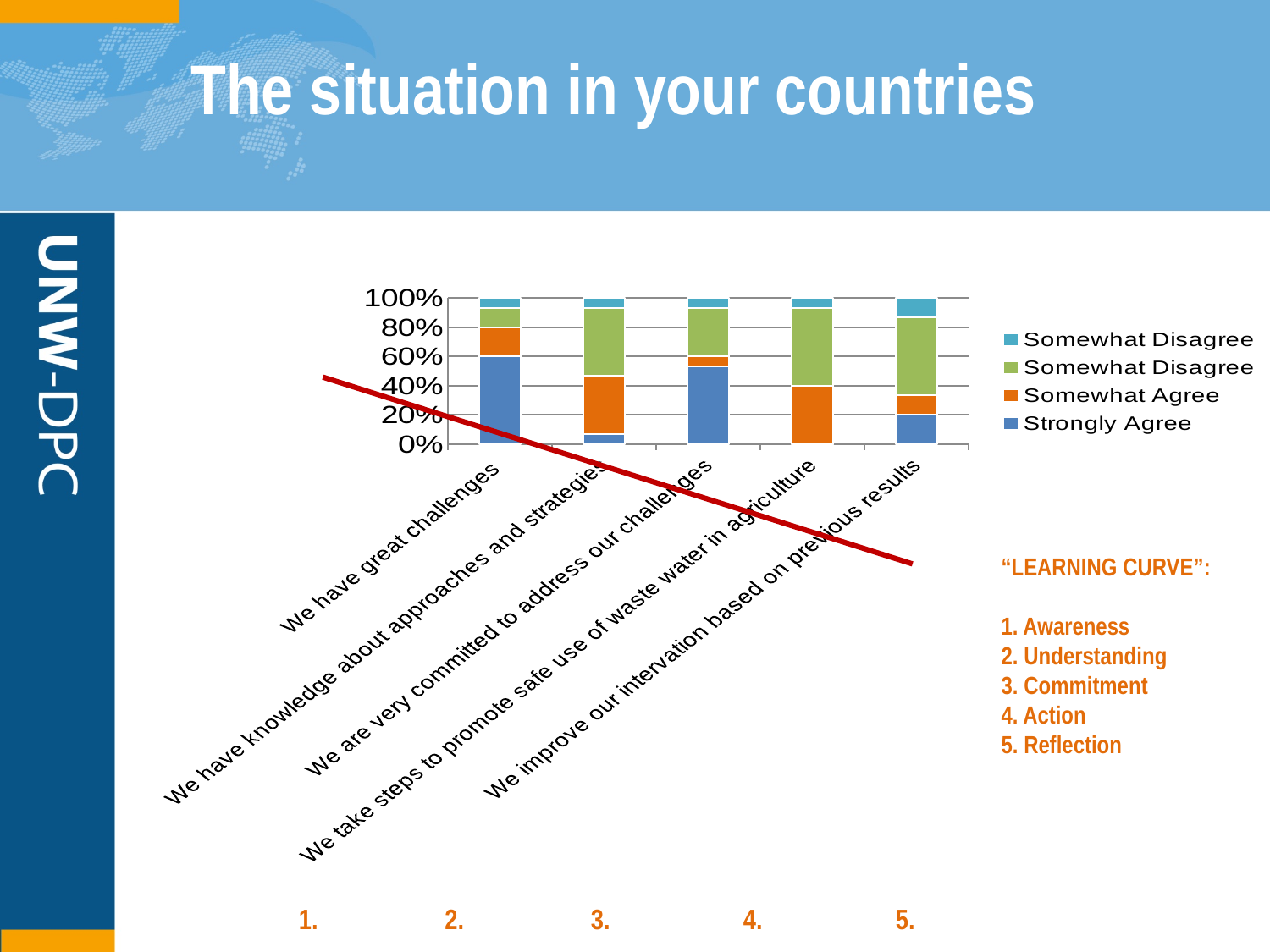

# The situation in your countries

### Chart

| Category | Strongly Agree | Somewhat Agree | Somewhat Disagree | Somewhat Disagree |
|---|---|---|---|---|
| We have great challenges  | 0.6000000000000006 | 0.2 | 0.13333333333333341 | 0.06666666666666668 |
| We have knowledge about approaches and strategies | 0.06666666666666668 | 0.4 | 0.4666666666666671 | 0.06666666666666668 |
| We are very committed to address our challenges | 0.5333333333333333 | 0.06666666666666668 | 0.3333333333333333 | 0.06666666666666668 |
| We take steps to promote safe use of waste water in agriculture | 0.0 | 0.4 | 0.5333333333333333 | 0.06666666666666668 |
| We improve our intervation based on previous results | 0.2 | 0.13333333333333341 | 0.5333333333333333 | 0.13333333333333341 |
“LEARNING CURVE”:

1. Awareness
2. Understanding
3. Commitment
4. Action
5. Reflection
1.	   2.	      3.	          4. 	              5.